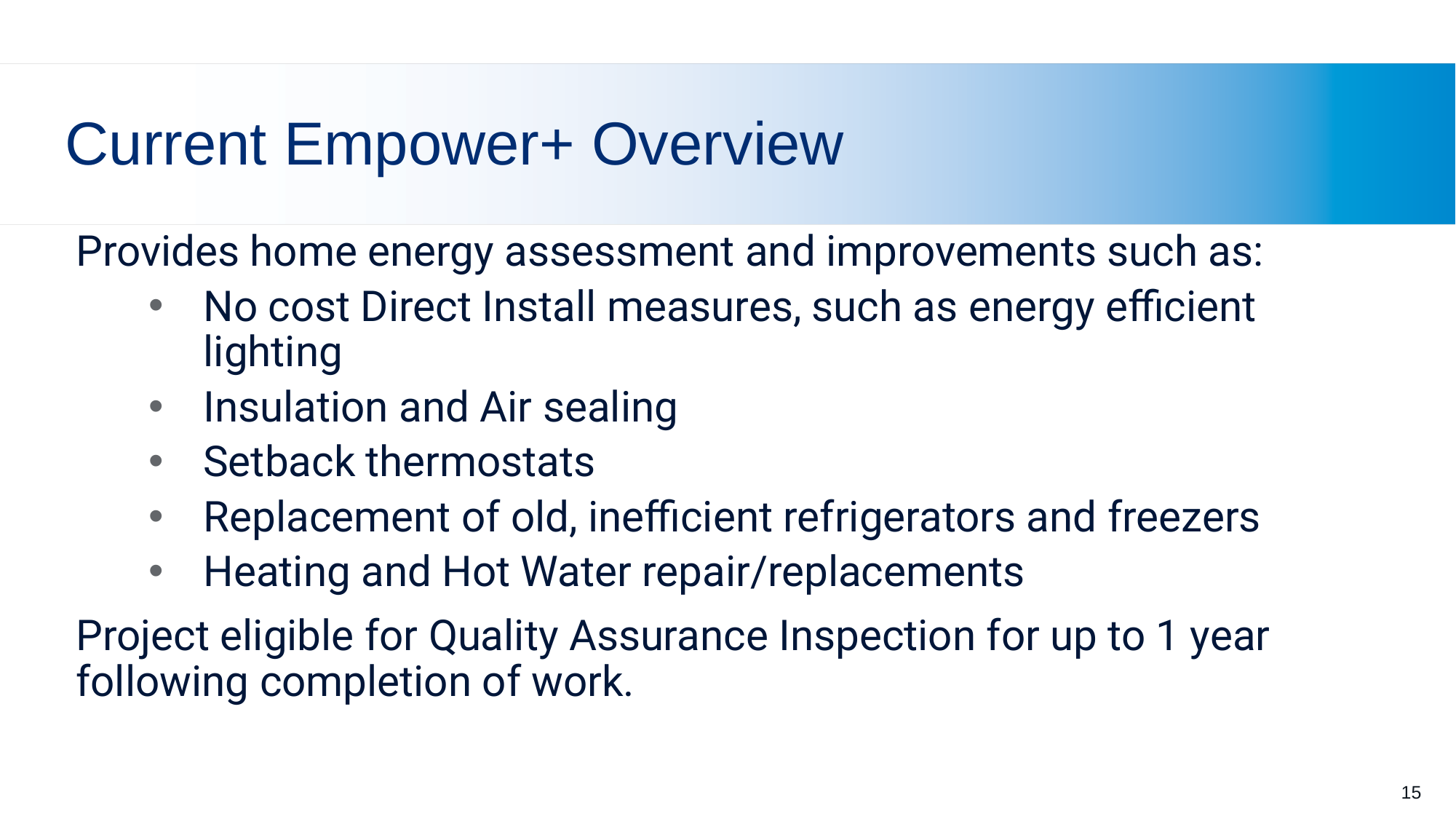

# Current Empower+ Overview
Provides home energy assessment and improvements such as:
No cost Direct Install measures, such as energy efficient lighting
Insulation and Air sealing
Setback thermostats
Replacement of old, inefficient refrigerators and freezers
Heating and Hot Water repair/replacements
Project eligible for Quality Assurance Inspection for up to 1 year following completion of work.

15